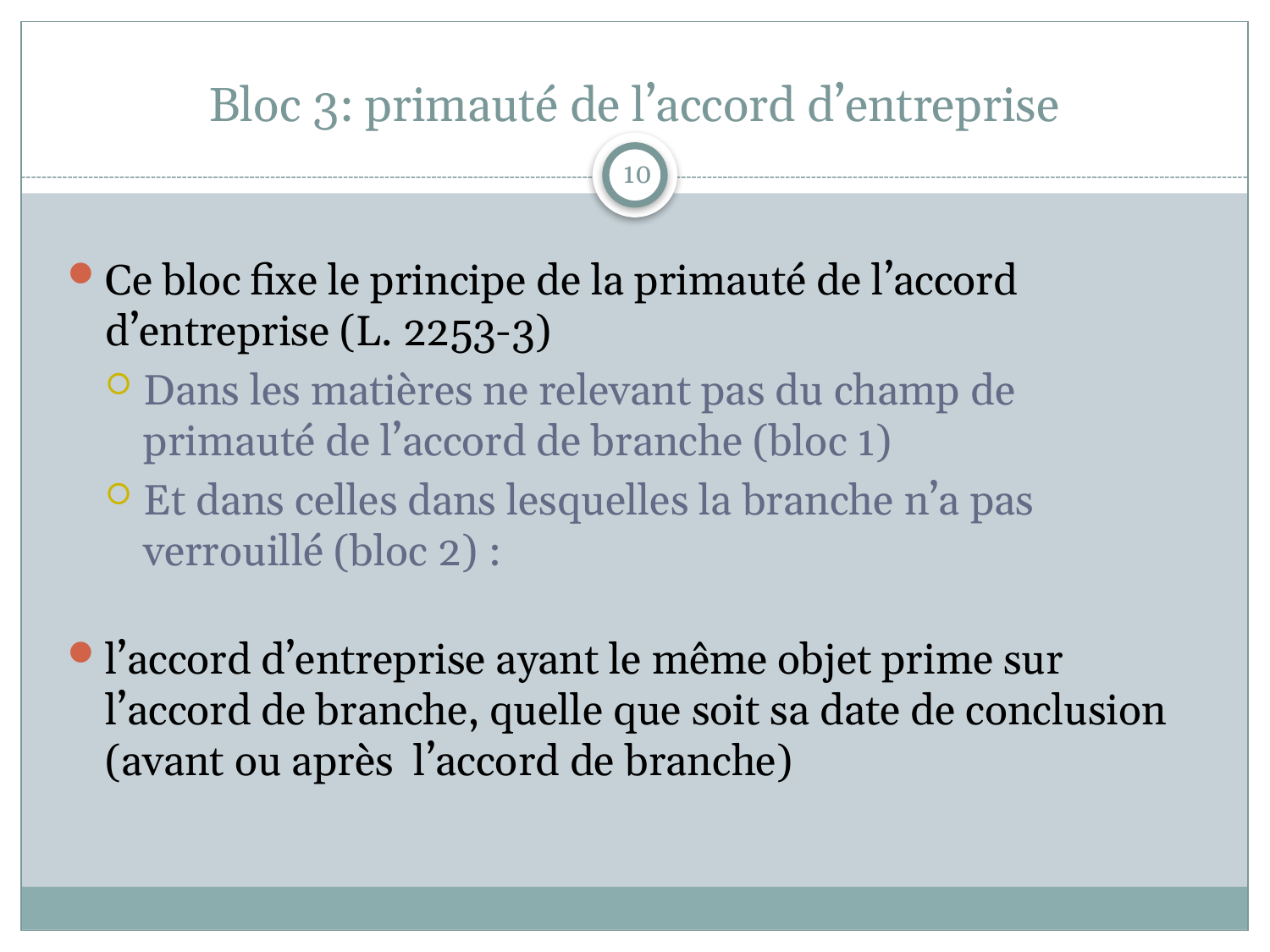

# Bloc 3: primauté de l’accord d’entreprise
10
Ce bloc fixe le principe de la primauté de l’accord d’entreprise (L. 2253-3)
Dans les matières ne relevant pas du champ de primauté de l’accord de branche (bloc 1)
Et dans celles dans lesquelles la branche n’a pas verrouillé (bloc 2) :

l’accord d’entreprise ayant le même objet prime sur l’accord de branche, quelle que soit sa date de conclusion (avant ou après  l’accord de branche)